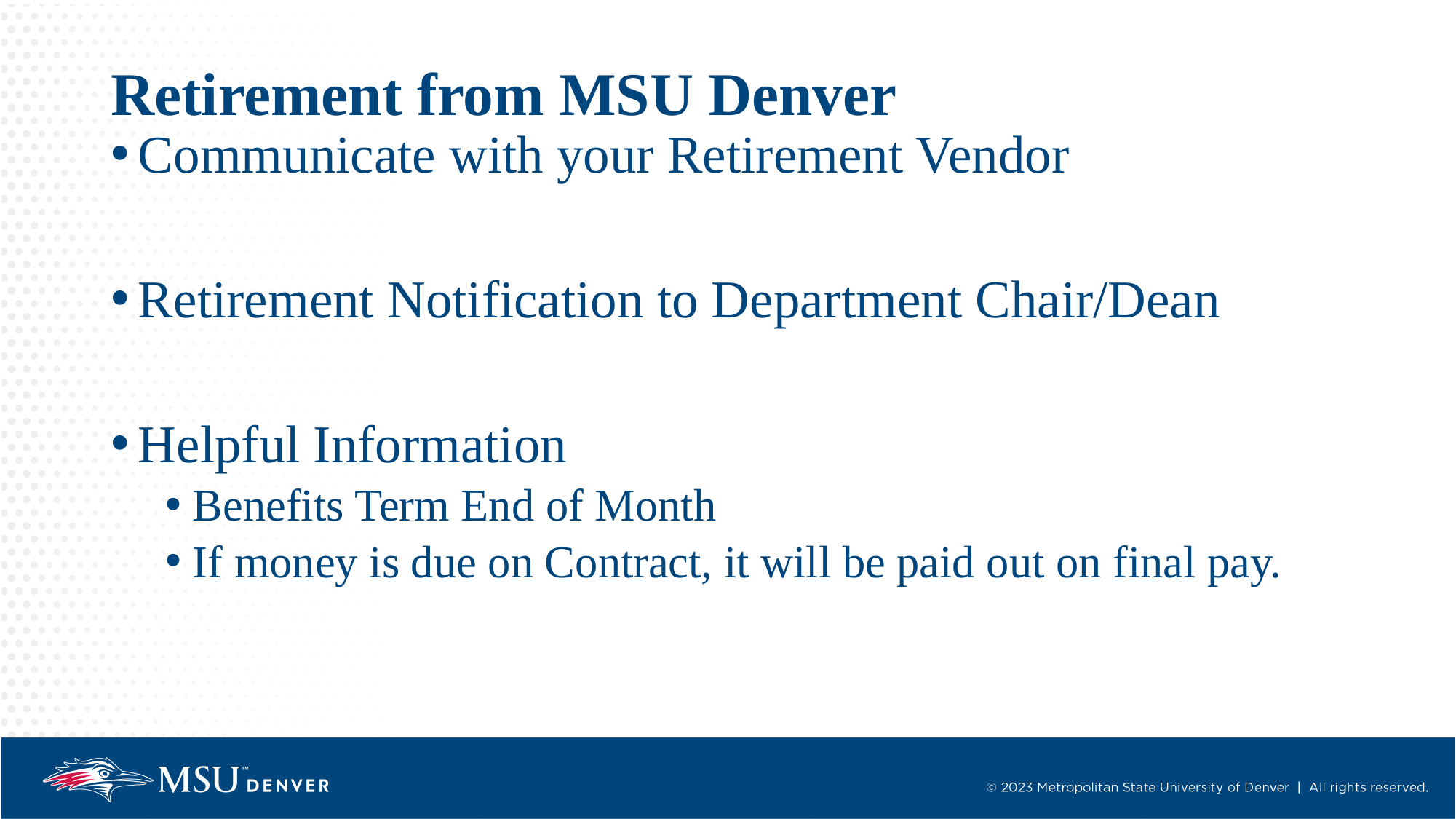

# Retirement from MSU Denver
Communicate with your Retirement Vendor

Retirement Notification to Department Chair/Dean

Helpful Information
Benefits Term End of Month
If money is due on Contract, it will be paid out on final pay.